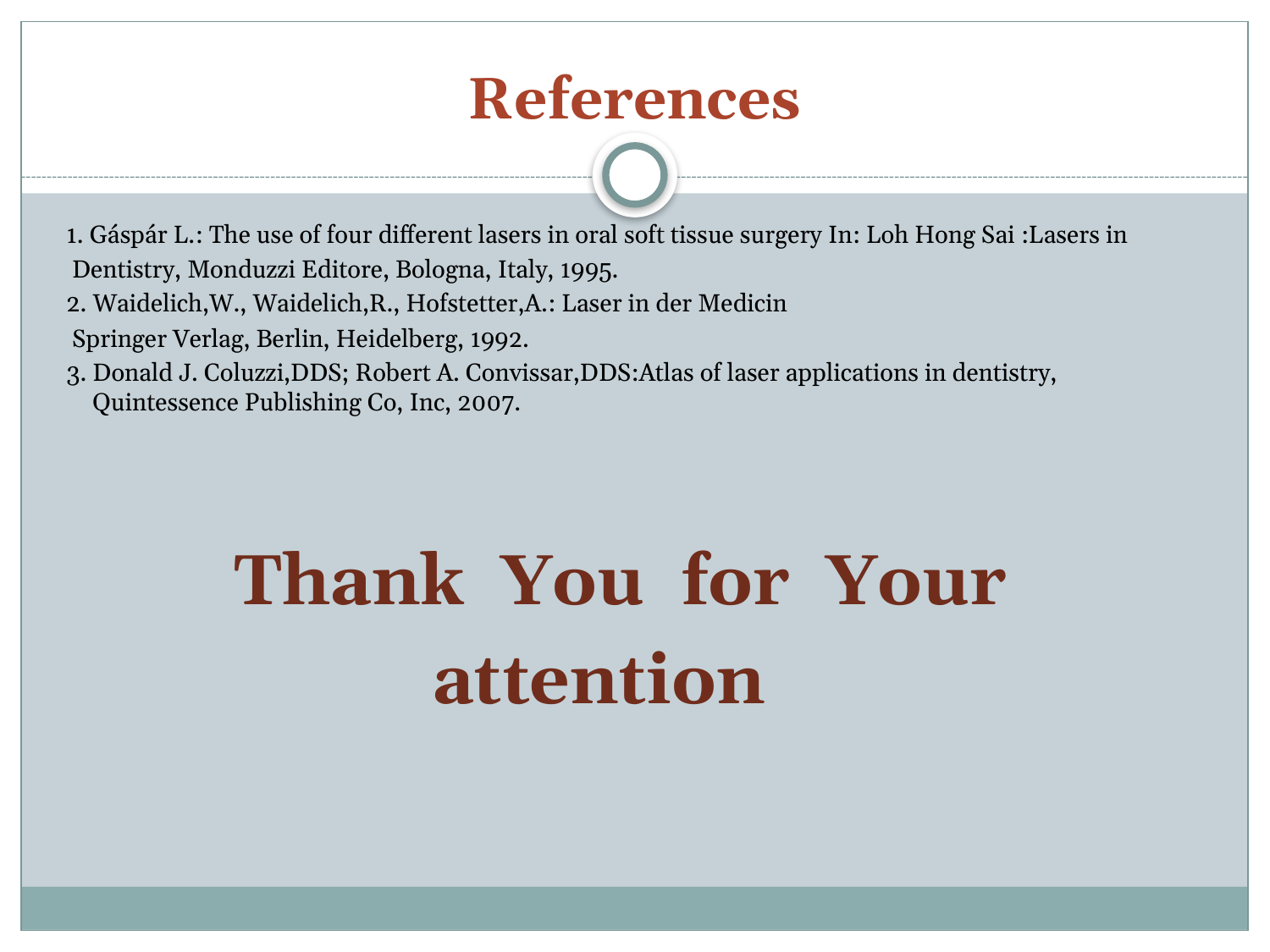

# References
  1. Gáspár L.: The use of four different lasers in oral soft tissue surgery In: Loh Hong Sai :Lasers in
   Dentistry, Monduzzi Editore, Bologna, Italy, 1995.
  2. Waidelich,W., Waidelich,R., Hofstetter,A.: Laser in der Medicin
   Springer Verlag, Berlin, Heidelberg, 1992.
  3. Donald J. Coluzzi,DDS; Robert A. Convissar,DDS:Atlas of laser applications in dentistry, Quintessence Publishing Co, Inc, 2007.

          Thank  You  for  Your
                     attention